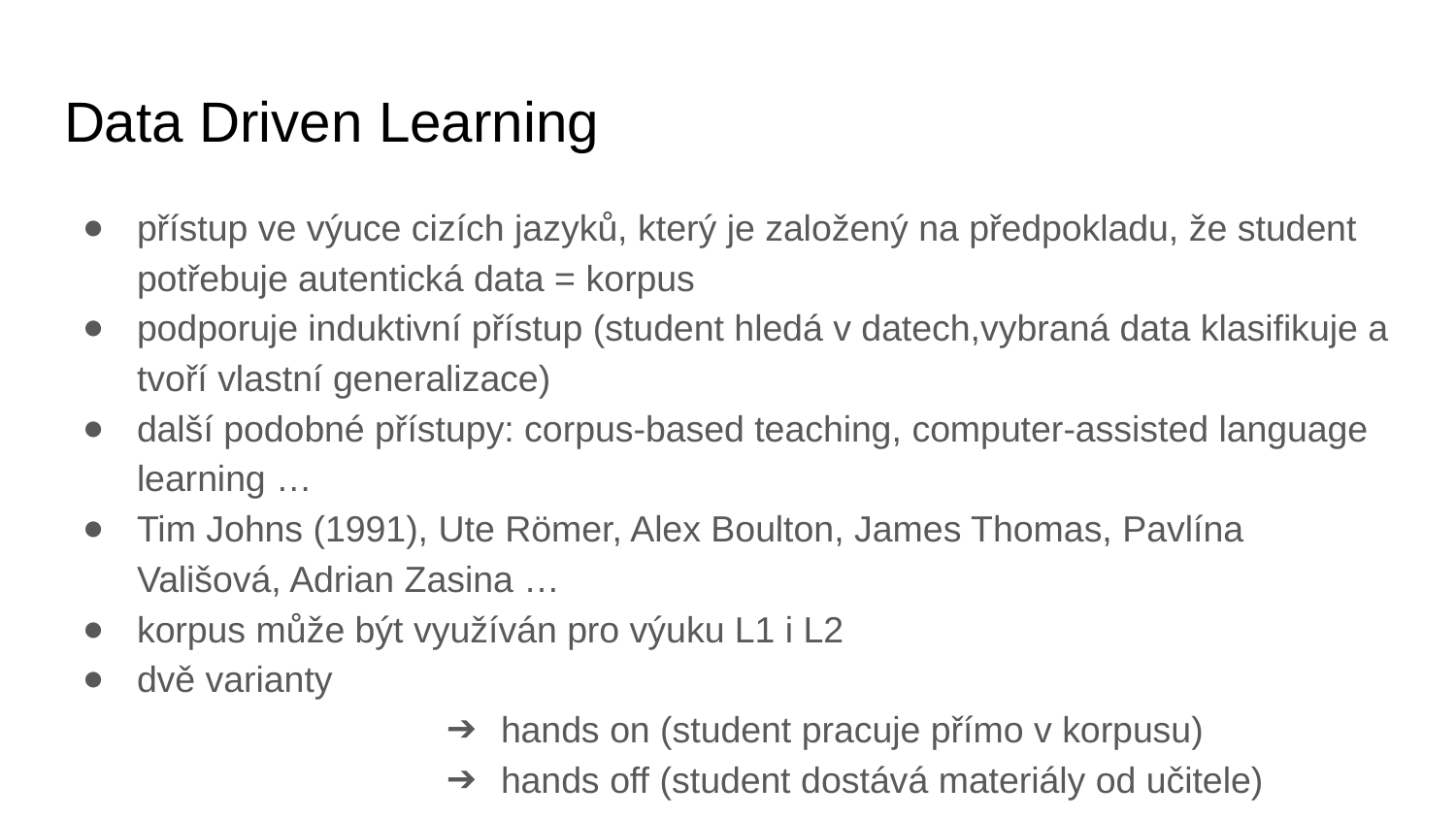

# Data Driven Learning
přístup ve výuce cizích jazyků, který je založený na předpokladu, že student potřebuje autentická data = korpus
podporuje induktivní přístup (student hledá v datech,vybraná data klasifikuje a tvoří vlastní generalizace)
další podobné přístupy: corpus-based teaching, computer-assisted language learning …
Tim Johns (1991), Ute Römer, Alex Boulton, James Thomas, Pavlína Vališová, Adrian Zasina …
korpus může být využíván pro výuku L1 i L2
dvě varianty
hands on (student pracuje přímo v korpusu)
hands off (student dostává materiály od učitele)